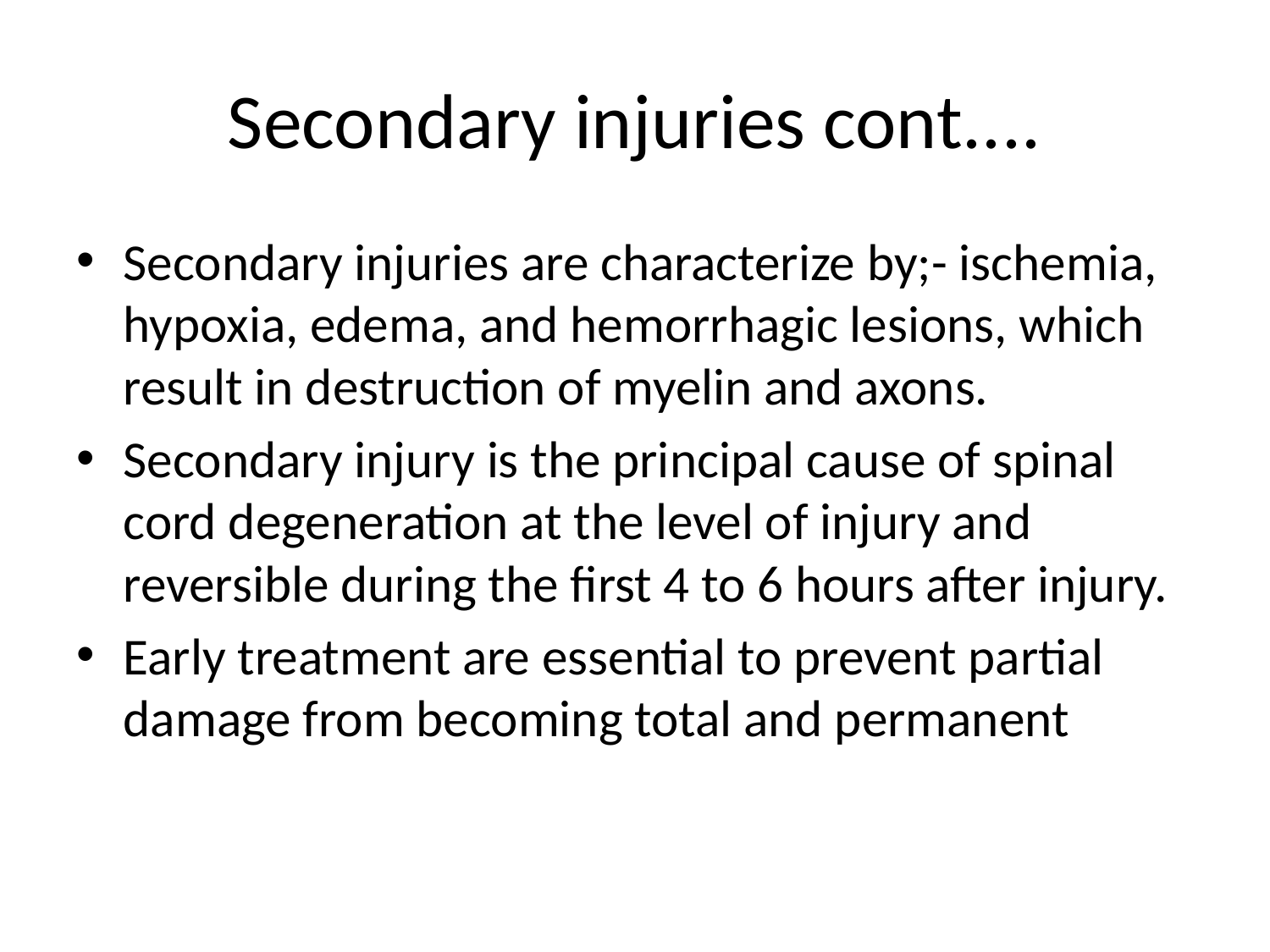

# Secondary injuries cont....
Secondary injuries are characterize by;- ischemia, hypoxia, edema, and hemorrhagic lesions, which result in destruction of myelin and axons.
Secondary injury is the principal cause of spinal cord degeneration at the level of injury and reversible during the first 4 to 6 hours after injury.
Early treatment are essential to prevent partial damage from becoming total and permanent